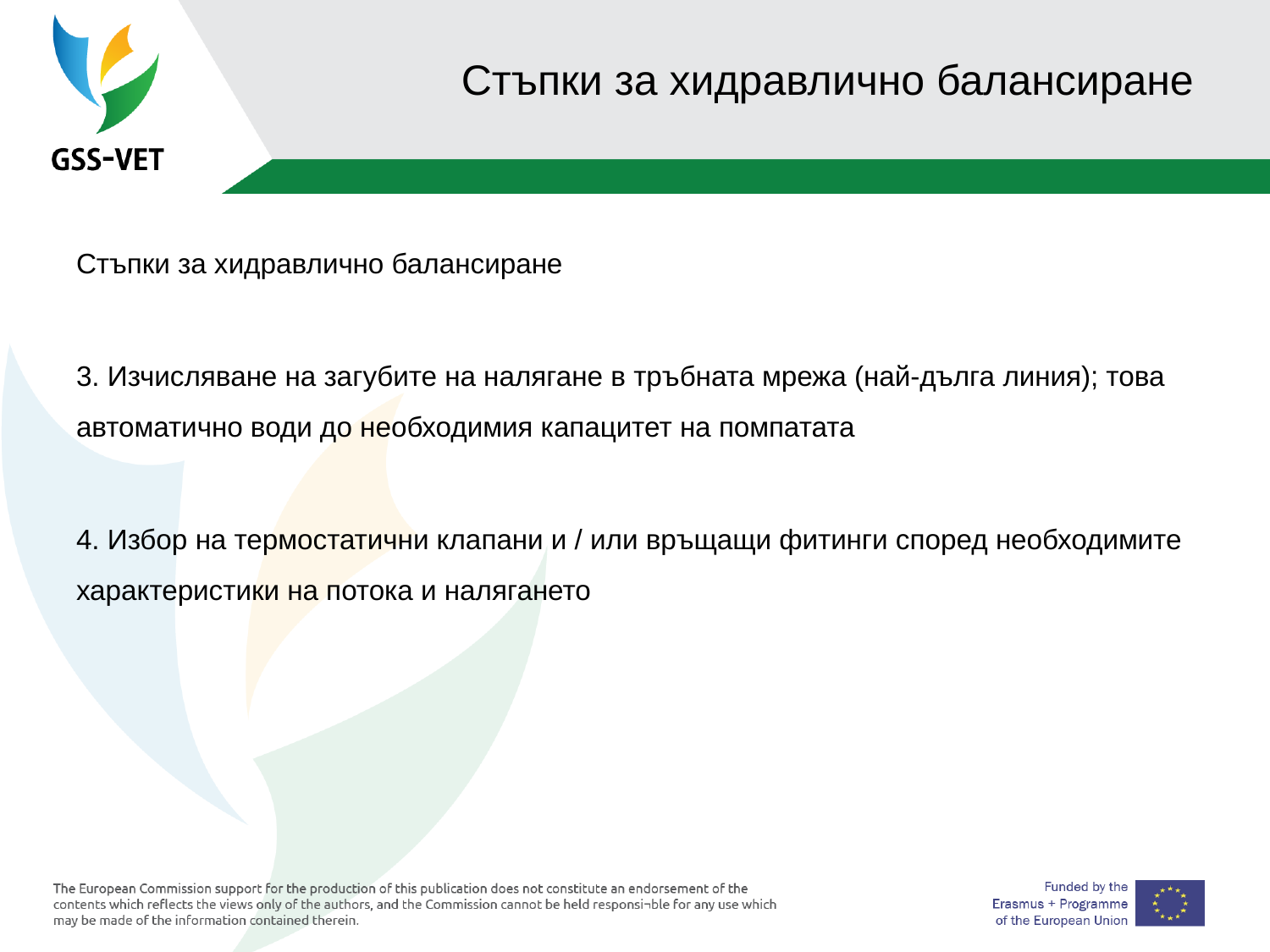

# Стъпки за хидравлично балансиране
Стъпки за хидравлично балансиране

3. Изчисляване на загубите на налягане в тръбната мрежа (най-дълга линия); това автоматично води до необходимия капацитет на помпатата

4. Избор на термостатични клапани и / или връщащи фитинги според необходимите характеристики на потока и налягането